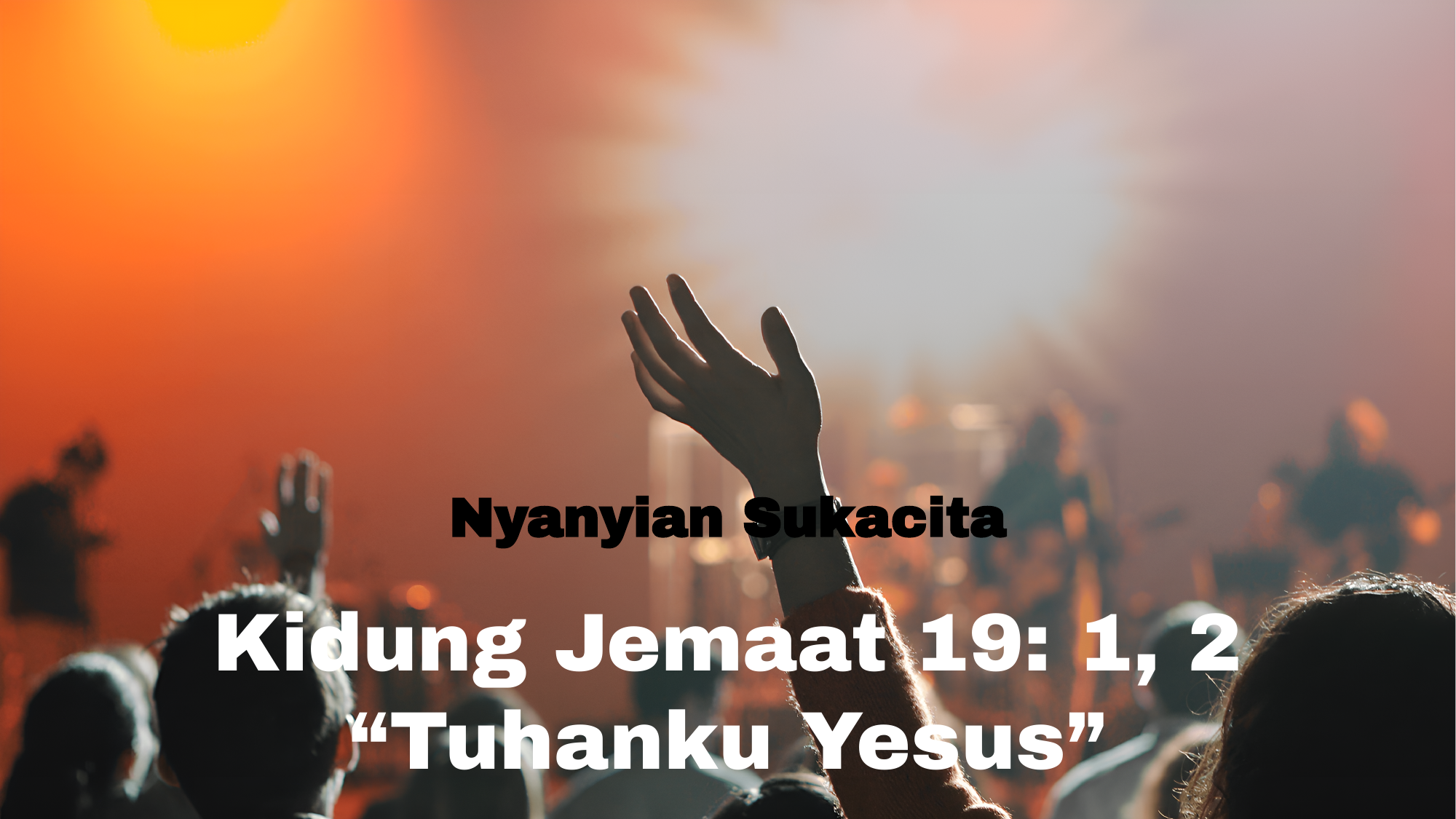

Nyanyian Sukacita
Kidung Jemaat 19: 1, 2
“Tuhanku Yesus”